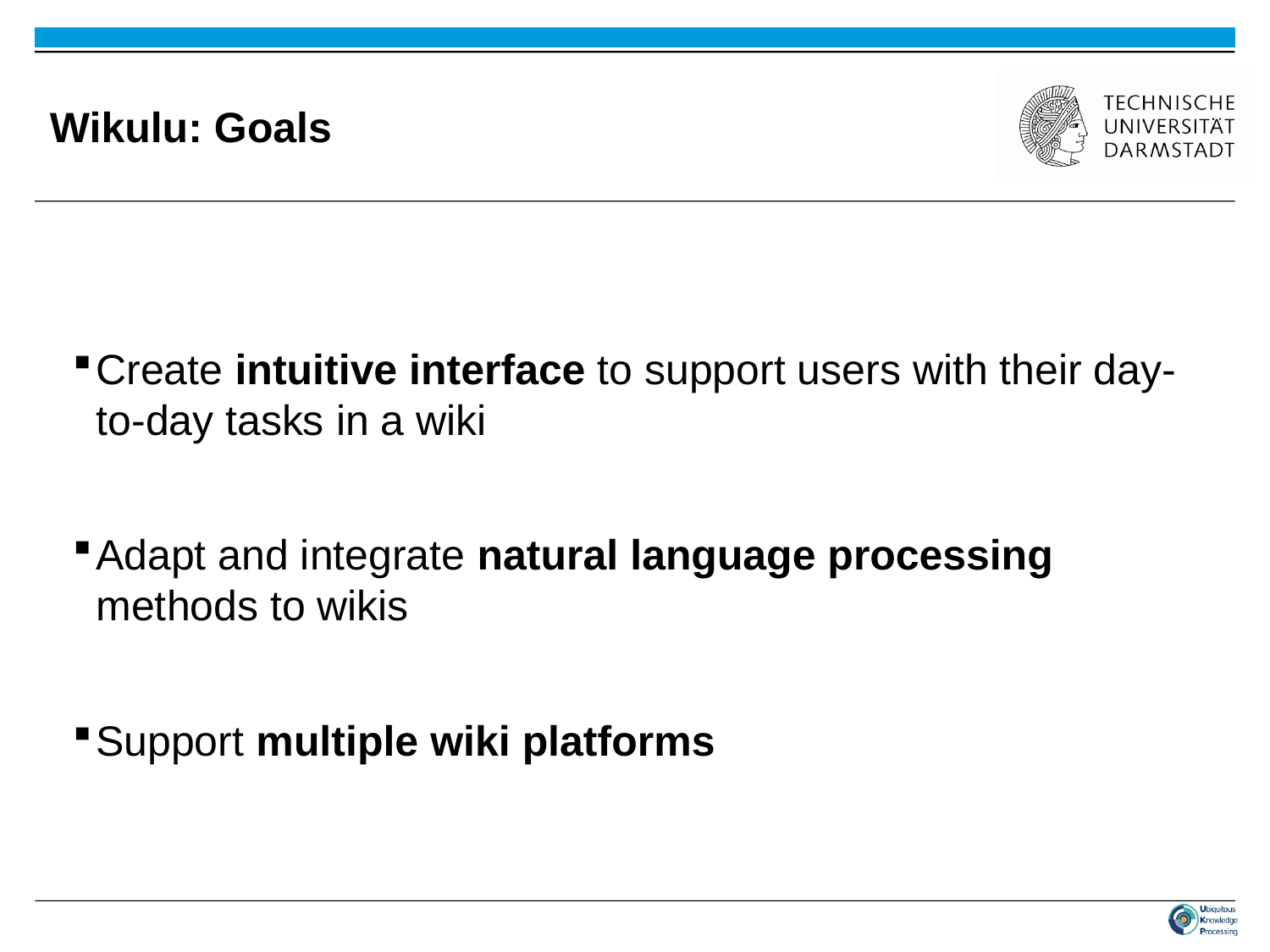

# Wikulu: Goals
Create intuitive interface to support users with their day-to-day tasks in a wiki

Adapt and integrate natural language processing methods to wikis

Support multiple wiki platforms